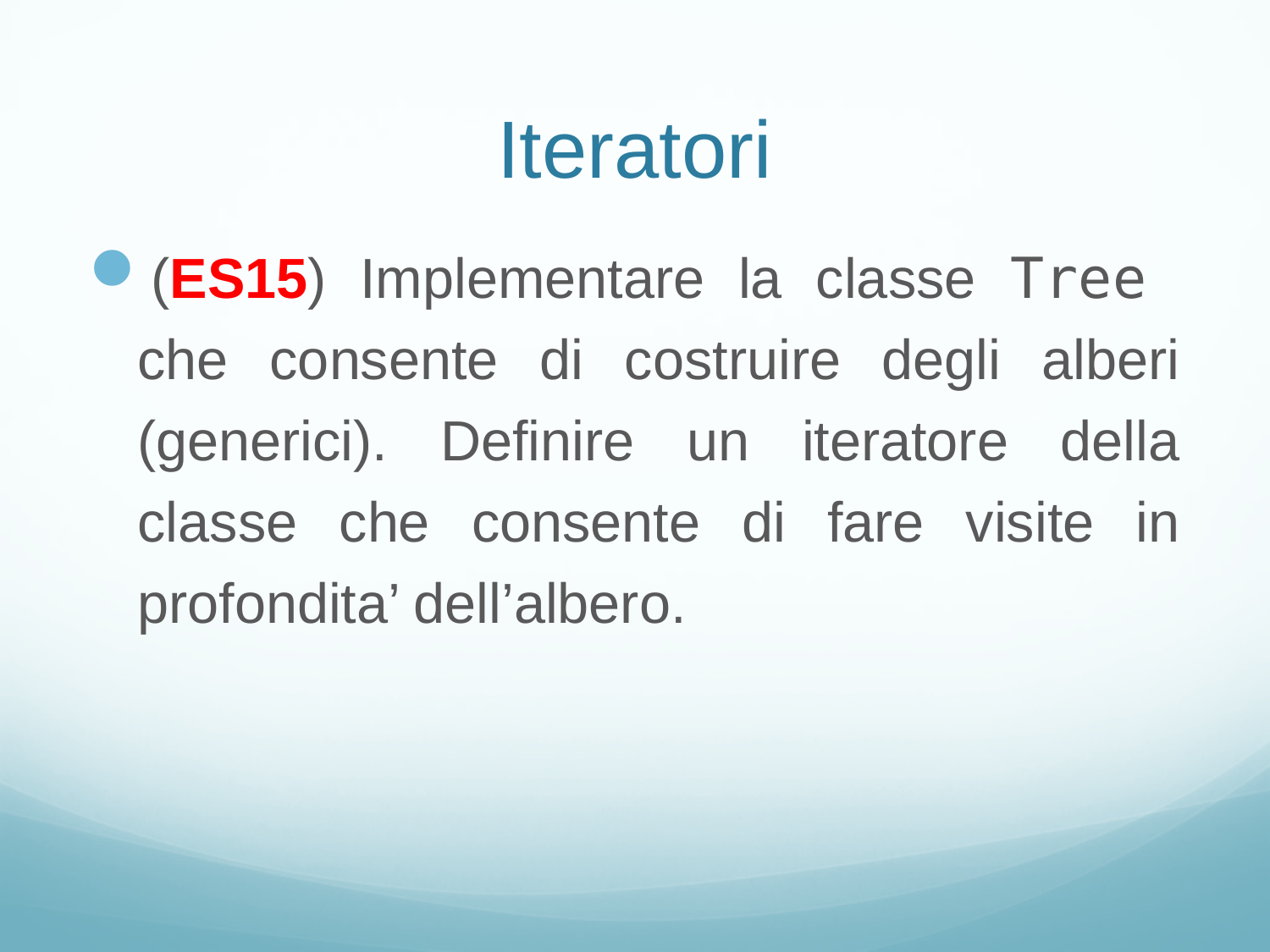

# Iteratori
(ES15) Implementare la classe Tree  che consente di costruire degli alberi (generici). Definire un iteratore della classe che consente di fare visite in profondita’ dell’albero.